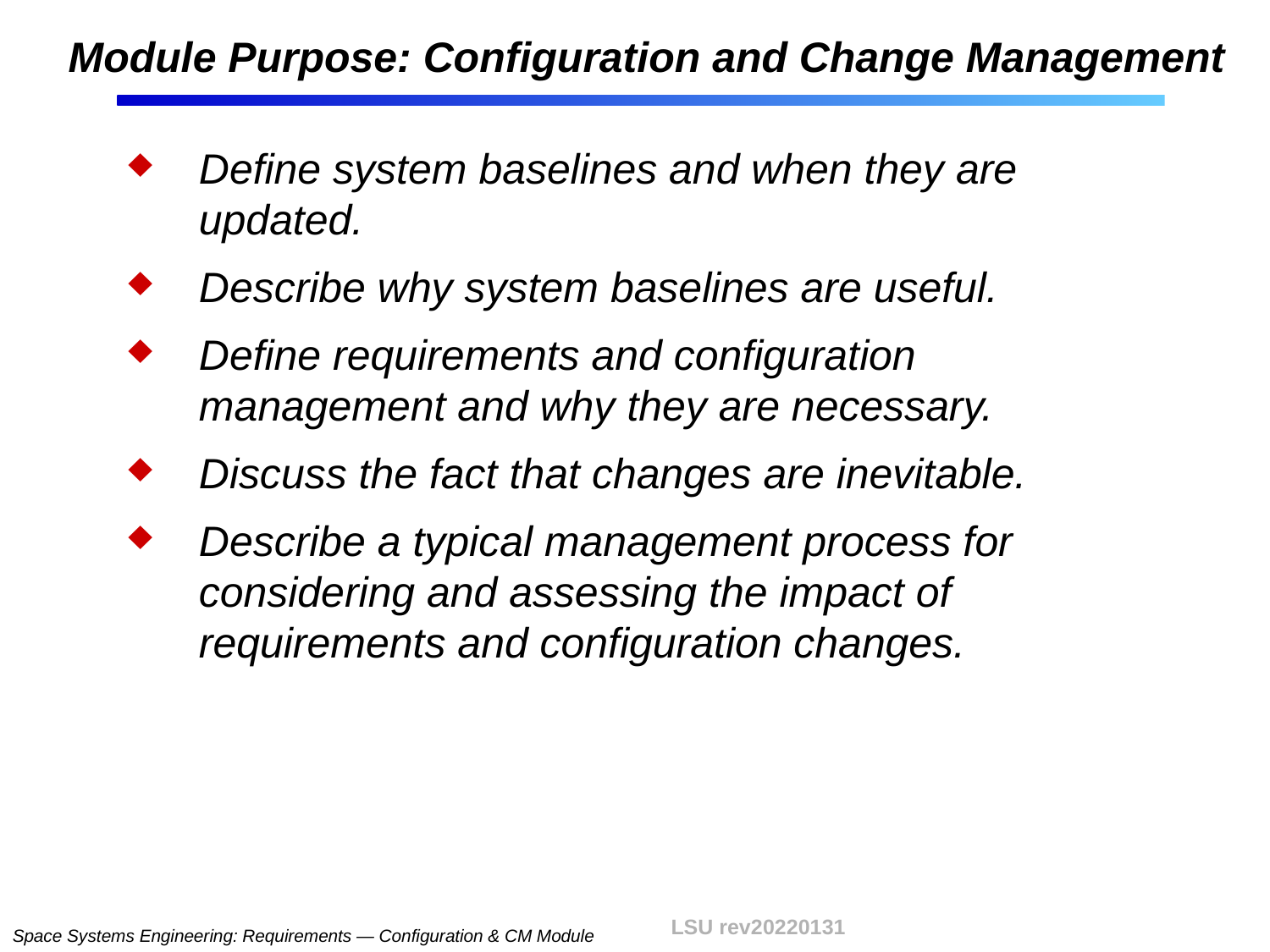

# Module Purpose: Configuration and Change Management
Define system baselines and when they are updated.
Describe why system baselines are useful.
Define requirements and configuration management and why they are necessary.
Discuss the fact that changes are inevitable.
Describe a typical management process for considering and assessing the impact of requirements and configuration changes.

LSU rev20220131